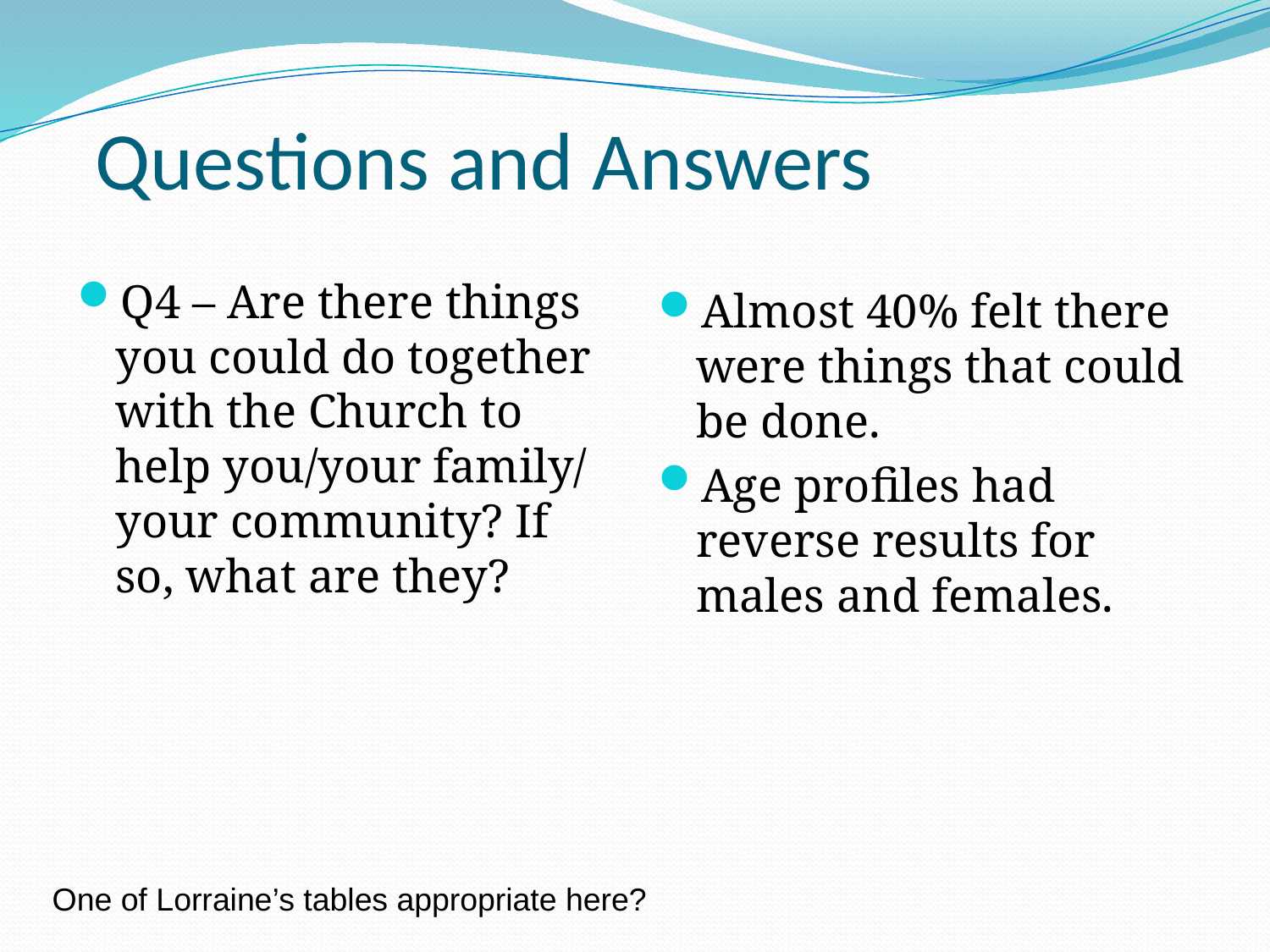

# Questions and Answers
Q4 – Are there things you could do together with the Church to help you/your family/ your community? If so, what are they?
Almost 40% felt there were things that could be done.
Age profiles had reverse results for males and females.
One of Lorraine’s tables appropriate here?